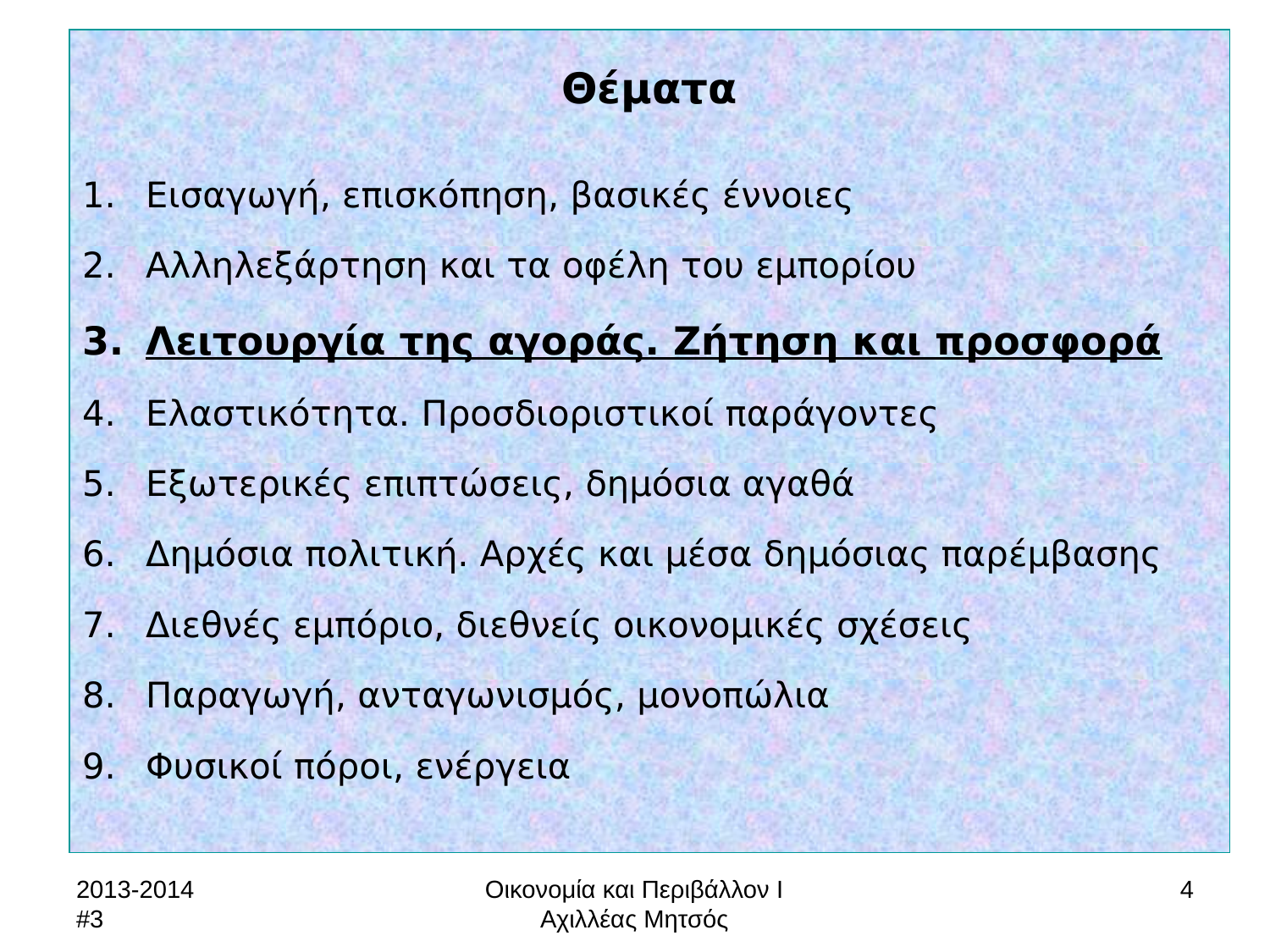

Θέματα
Εισαγωγή, επισκόπηση, βασικές έννοιες
Αλληλεξάρτηση και τα οφέλη του εμπορίου
Λειτουργία της αγοράς. Ζήτηση και προσφορά
Ελαστικότητα. Προσδιοριστικοί παράγοντες
Εξωτερικές επιπτώσεις, δημόσια αγαθά
Δημόσια πολιτική. Αρχές και μέσα δημόσιας παρέμβασης
Διεθνές εμπόριο, διεθνείς οικονομικές σχέσεις
Παραγωγή, ανταγωνισμός, μονοπώλια
Φυσικοί πόροι, ενέργεια

2013-2014      #3
Οικονομία και Περιβάλλον Ι
Αχιλλέας Μητσός
4